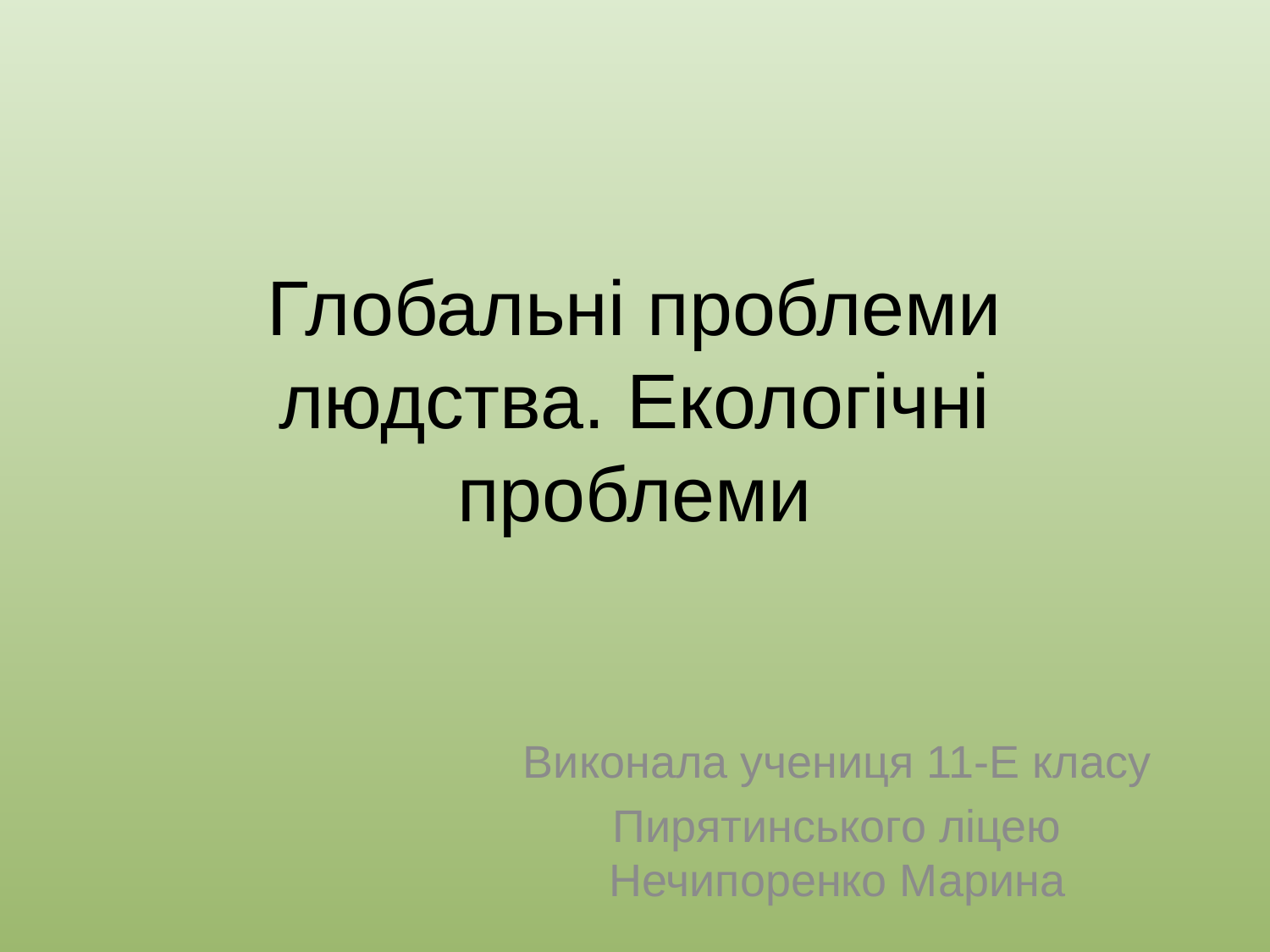

# Глобальні проблеми людства. Екологічні проблеми
Виконала учениця 11-Е класу
Пирятинського ліцею
Нечипоренко Марина